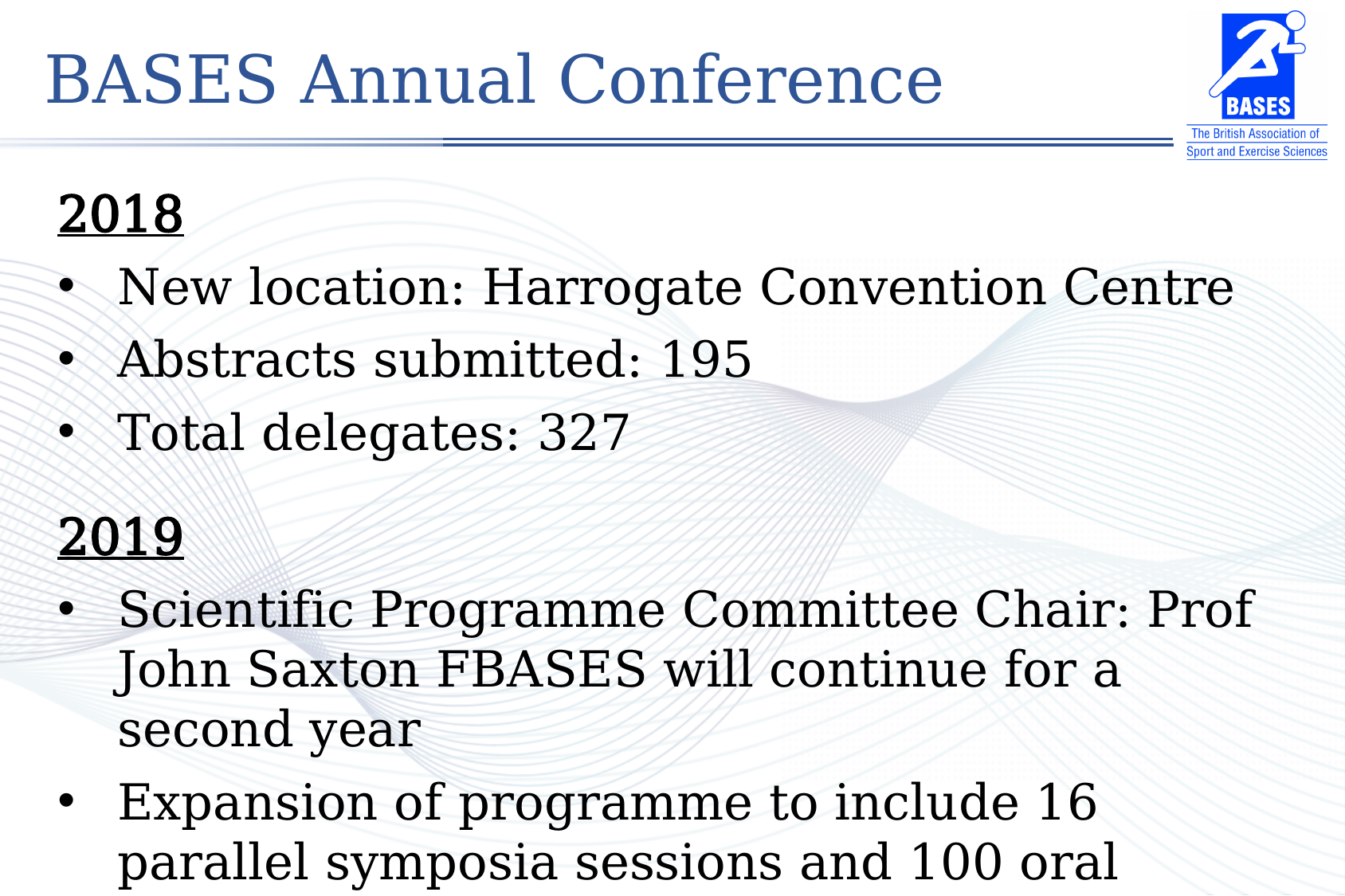

BASES Annual Conference
2018
New location: Harrogate Convention Centre
Abstracts submitted: 195
Total delegates: 327

2019
Scientific Programme Committee Chair: Prof John Saxton FBASES will continue for a second year
Expansion of programme to include 16 parallel symposia sessions and 100 oral presentation slots